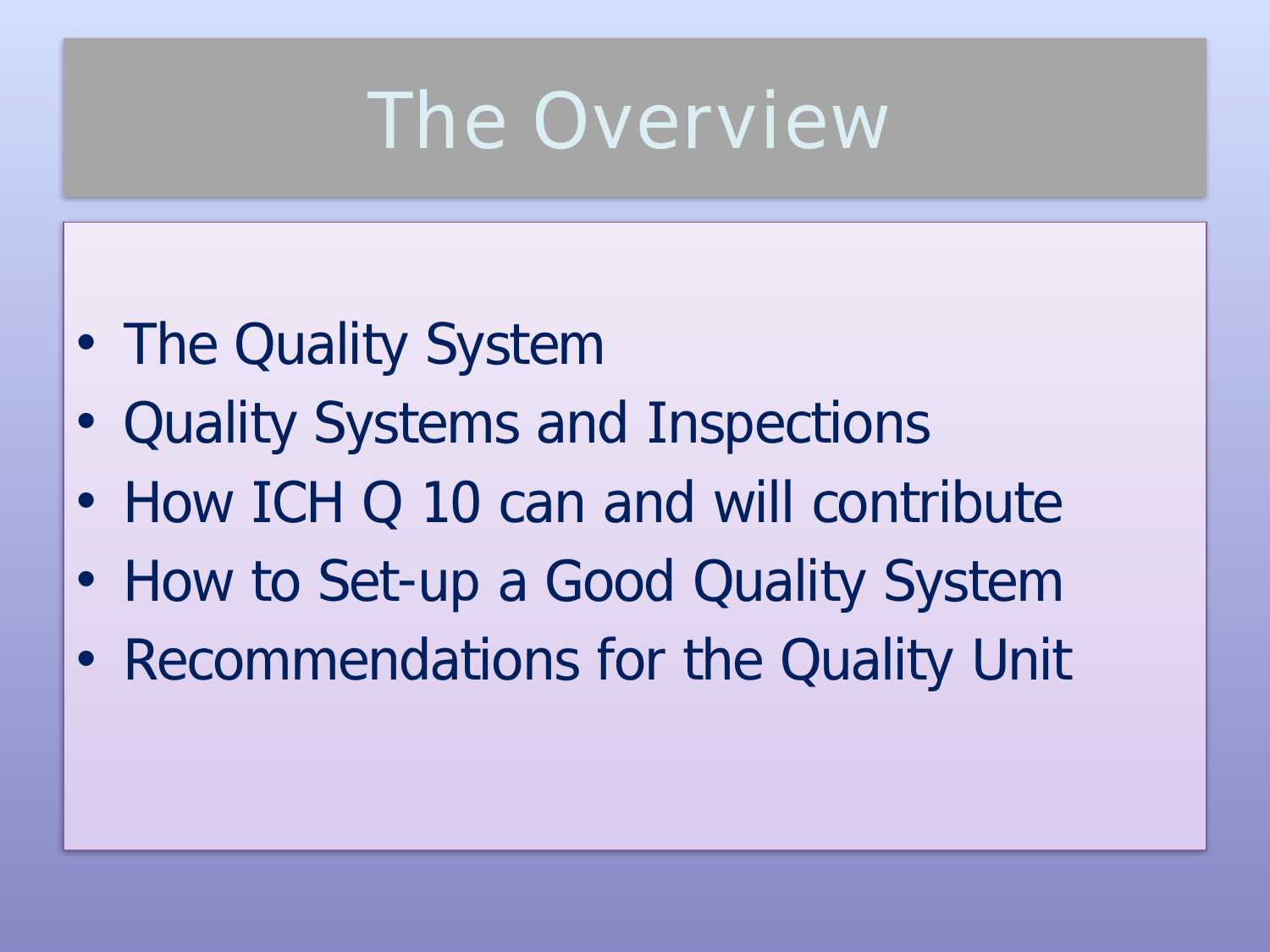

# The Overview

The Quality System
Quality Systems and Inspections
How ICH Q 10 can and will contribute
How to Set-up a Good Quality System
Recommendations for the Quality Unit